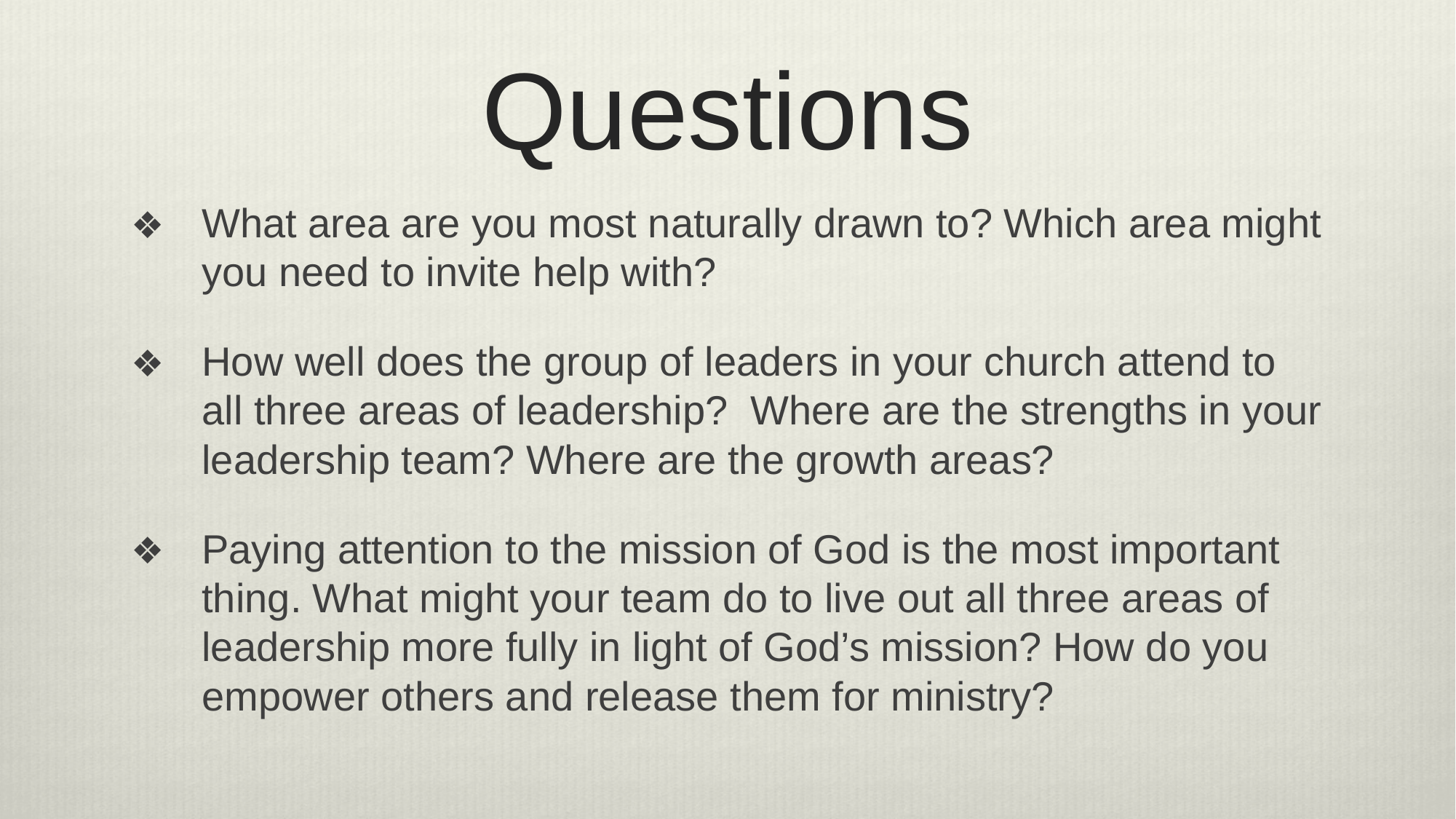

# Questions
What area are you most naturally drawn to? Which area might you need to invite help with?
How well does the group of leaders in your church attend to all three areas of leadership?  Where are the strengths in your leadership team? Where are the growth areas?
Paying attention to the mission of God is the most important thing. What might your team do to live out all three areas of leadership more fully in light of God’s mission? How do you empower others and release them for ministry?